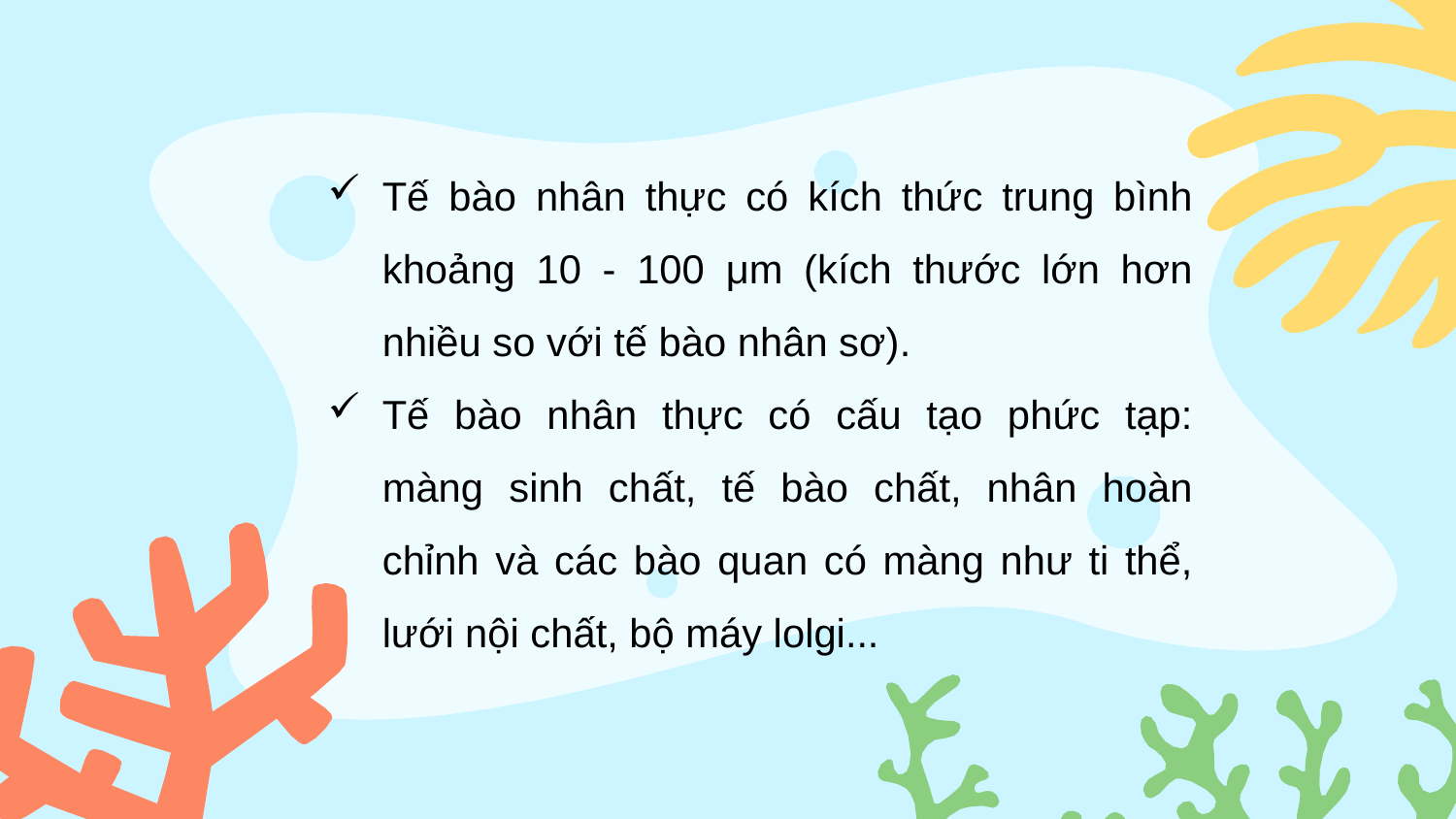

Tế bào nhân thực có kích thức trung bình khoảng 10 - 100 μm (kích thước lớn hơn nhiều so với tế bào nhân sơ).
Tế bào nhân thực có cấu tạo phức tạp: màng sinh chất, tế bào chất, nhân hoàn chỉnh và các bào quan có màng như ti thể, lưới nội chất, bộ máy lolgi...